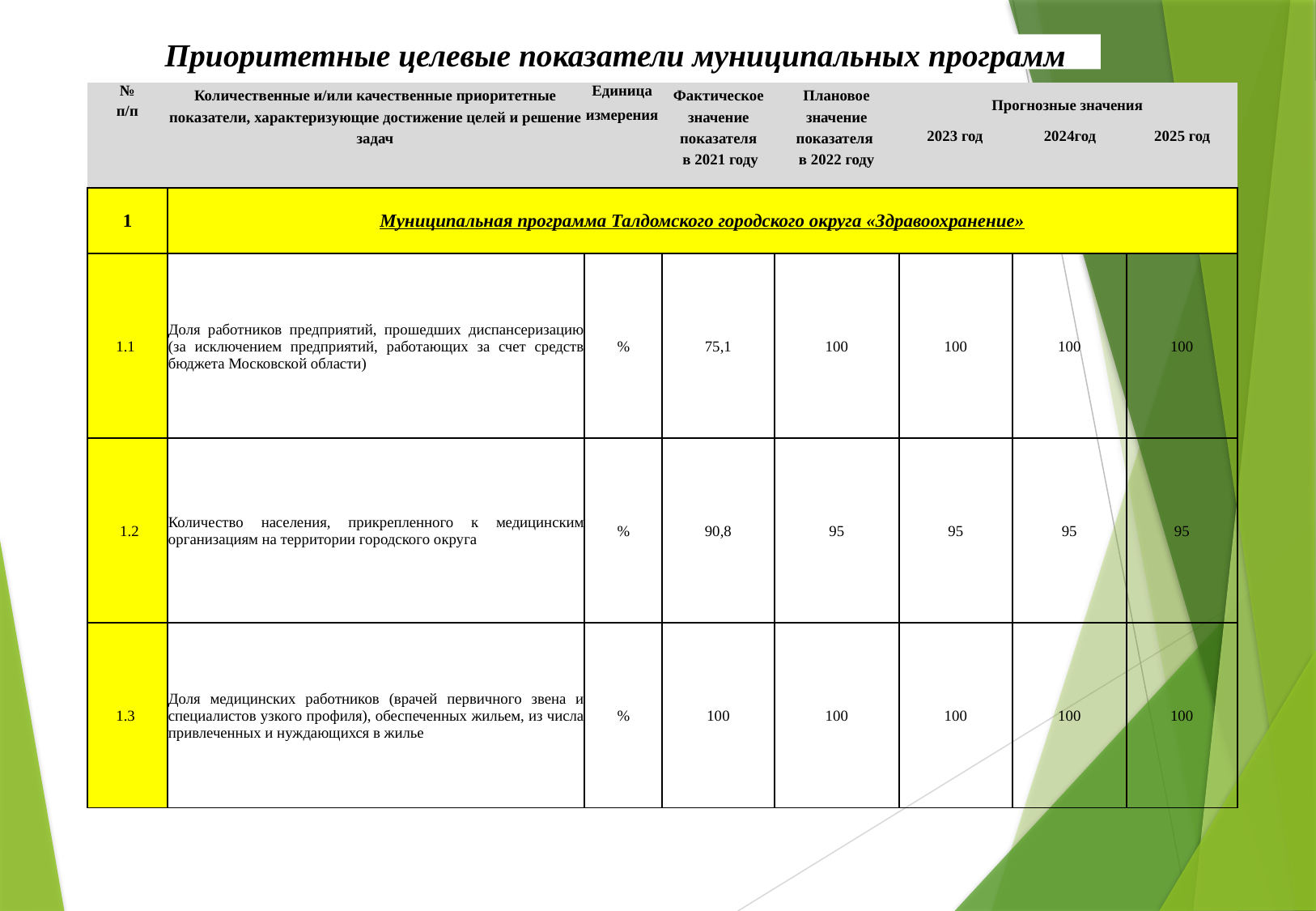

Приоритетные целевые показатели муниципальных программ
| № п/п | Количественные и/или качественные приоритетные показатели, характеризующие достижение целей и решение задач | Единица измерения | Фактическое значение показателя в 2021 году | Плановое значение показателя в 2022 году | Прогнозные значения |  |  |
| --- | --- | --- | --- | --- | --- | --- | --- |
|  |  |  |  |  | 2023 год | 2024год | 2025 год |
| 1 | 2 | 3 | 4 | 5 | 6 | 7 | 8 |
| 1 | Муниципальная программа Талдомского городского округа «Здравоохранение» |  |  |  |  |  |  |
| --- | --- | --- | --- | --- | --- | --- | --- |
| 1.1 | Доля работников предприятий, прошедших диспансеризацию (за исключением предприятий, работающих за счет средств бюджета Московской области) | % | 75,1 | 100 | 100 | 100 | 100 |
| 1.2 | Количество населения, прикрепленного к медицинским организациям на территории городского округа | % | 90,8 | 95 | 95 | 95 | 95 |
| 1.3 | Доля медицинских работников (врачей первичного звена и специалистов узкого профиля), обеспеченных жильем, из числа привлеченных и нуждающихся в жилье | % | 100 | 100 | 100 | 100 | 100 |